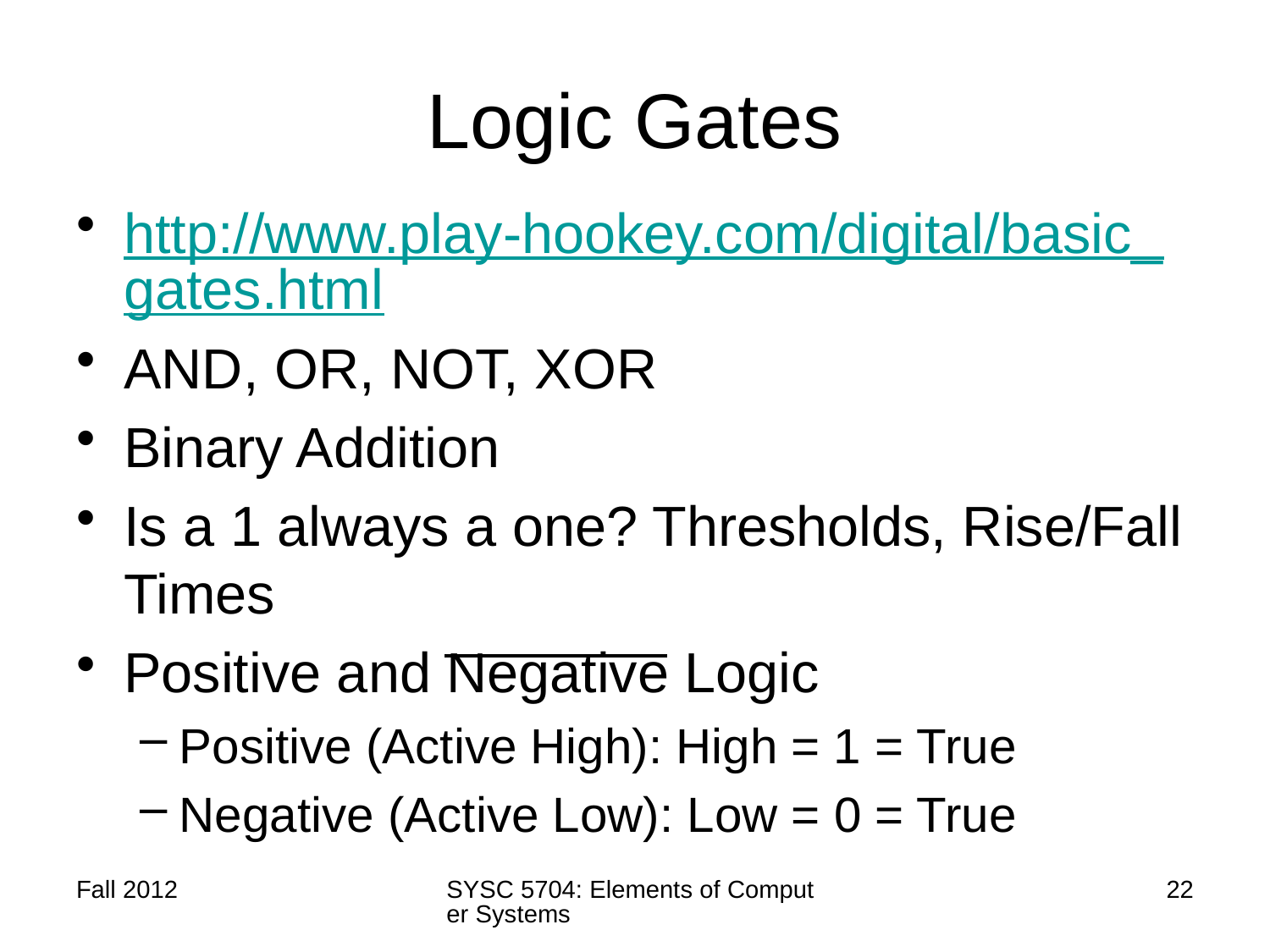

# Logic Gates
http://www.play-hookey.com/digital/basic_gates.html
AND, OR, NOT, XOR
Binary Addition
Is a 1 always a one? Thresholds, Rise/Fall Times
Positive and Negative Logic
Positive (Active High): High = 1 = True
Negative (Active Low): Low = 0 = True
Fall 2012
SYSC 5704: Elements of Computer Systems
22